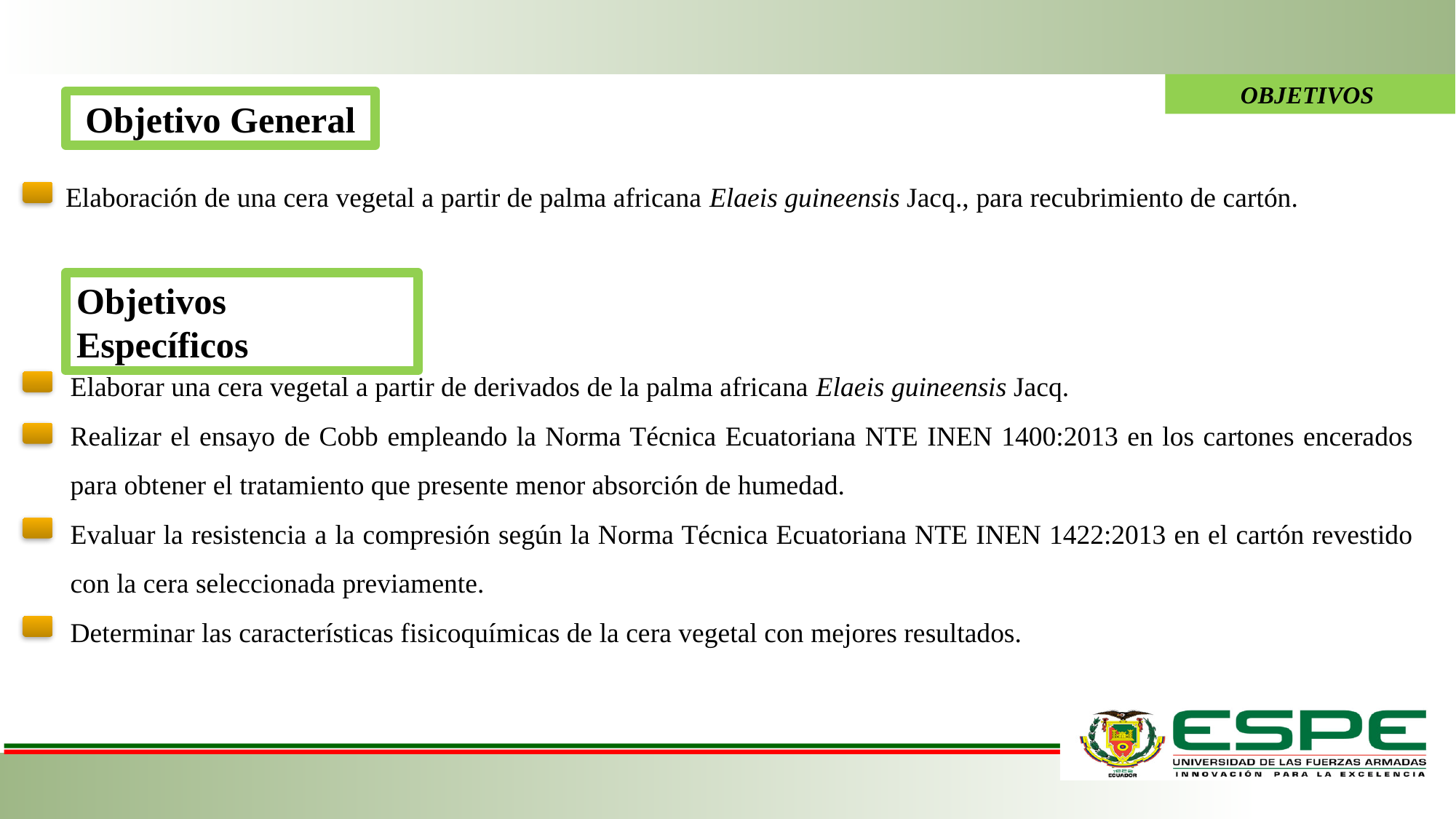

OBJETIVOS
Objetivo General

Elaboración de una cera vegetal a partir de palma africana Elaeis guineensis Jacq., para recubrimiento de cartón.

Objetivos Específicos
Elaborar una cera vegetal a partir de derivados de la palma africana Elaeis guineensis Jacq.
Realizar el ensayo de Cobb empleando la Norma Técnica Ecuatoriana NTE INEN 1400:2013 en los cartones encerados para obtener el tratamiento que presente menor absorción de humedad.
Evaluar la resistencia a la compresión según la Norma Técnica Ecuatoriana NTE INEN 1422:2013 en el cartón revestido con la cera seleccionada previamente.
Determinar las características fisicoquímicas de la cera vegetal con mejores resultados.